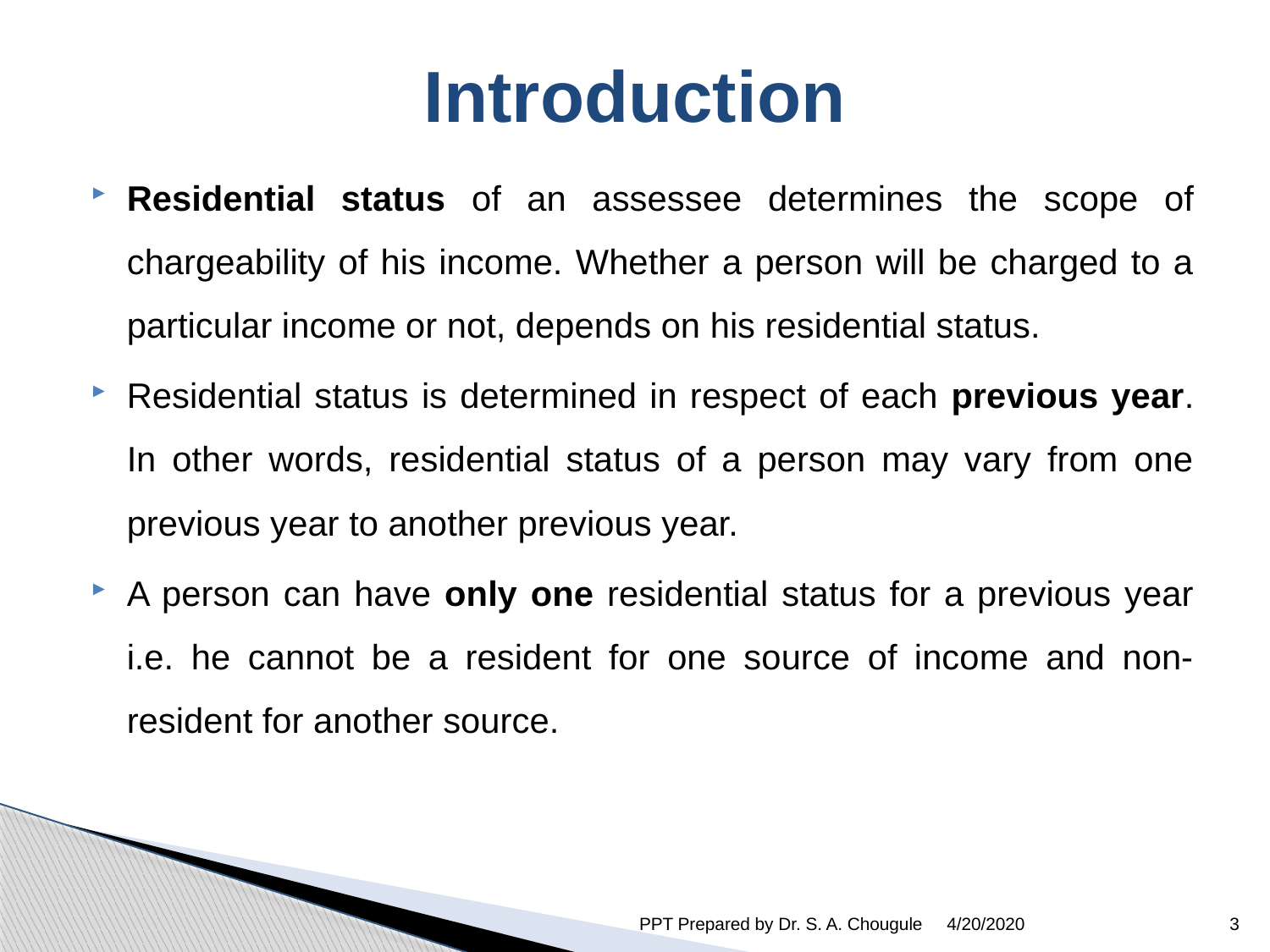

# Introduction
Residential status of an assessee determines the scope of chargeability of his income. Whether a person will be charged to a particular income or not, depends on his residential status.
Residential status is determined in respect of each previous year. In other words, residential status of a person may vary from one previous year to another previous year.
A person can have only one residential status for a previous year i.e. he cannot be a resident for one source of income and non-resident for another source.
PPT Prepared by Dr. S. A. Chougule
4/20/2020
3